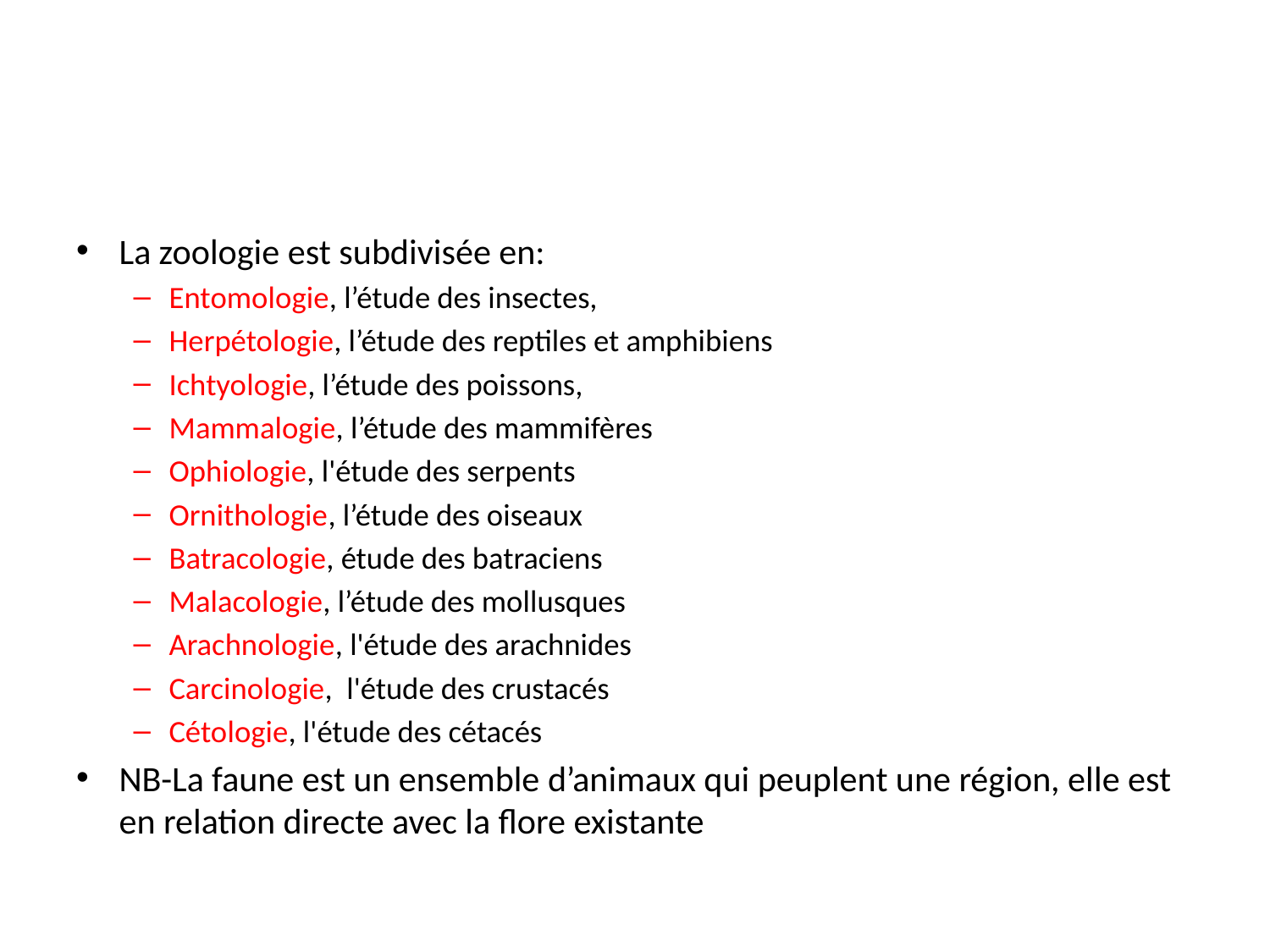

La zoologie est subdivisée en:
Entomologie, l’étude des insectes,
Herpétologie, l’étude des reptiles et amphibiens
Ichtyologie, l’étude des poissons,
Mammalogie, l’étude des mammifères
Ophiologie, l'étude des serpents
Ornithologie, l’étude des oiseaux
Batracologie, étude des batraciens
Malacologie, l’étude des mollusques
Arachnologie, l'étude des arachnides
Carcinologie,  l'étude des crustacés
Cétologie, l'étude des cétacés
NB-La faune est un ensemble d’animaux qui peuplent une région, elle est en relation directe avec la flore existante